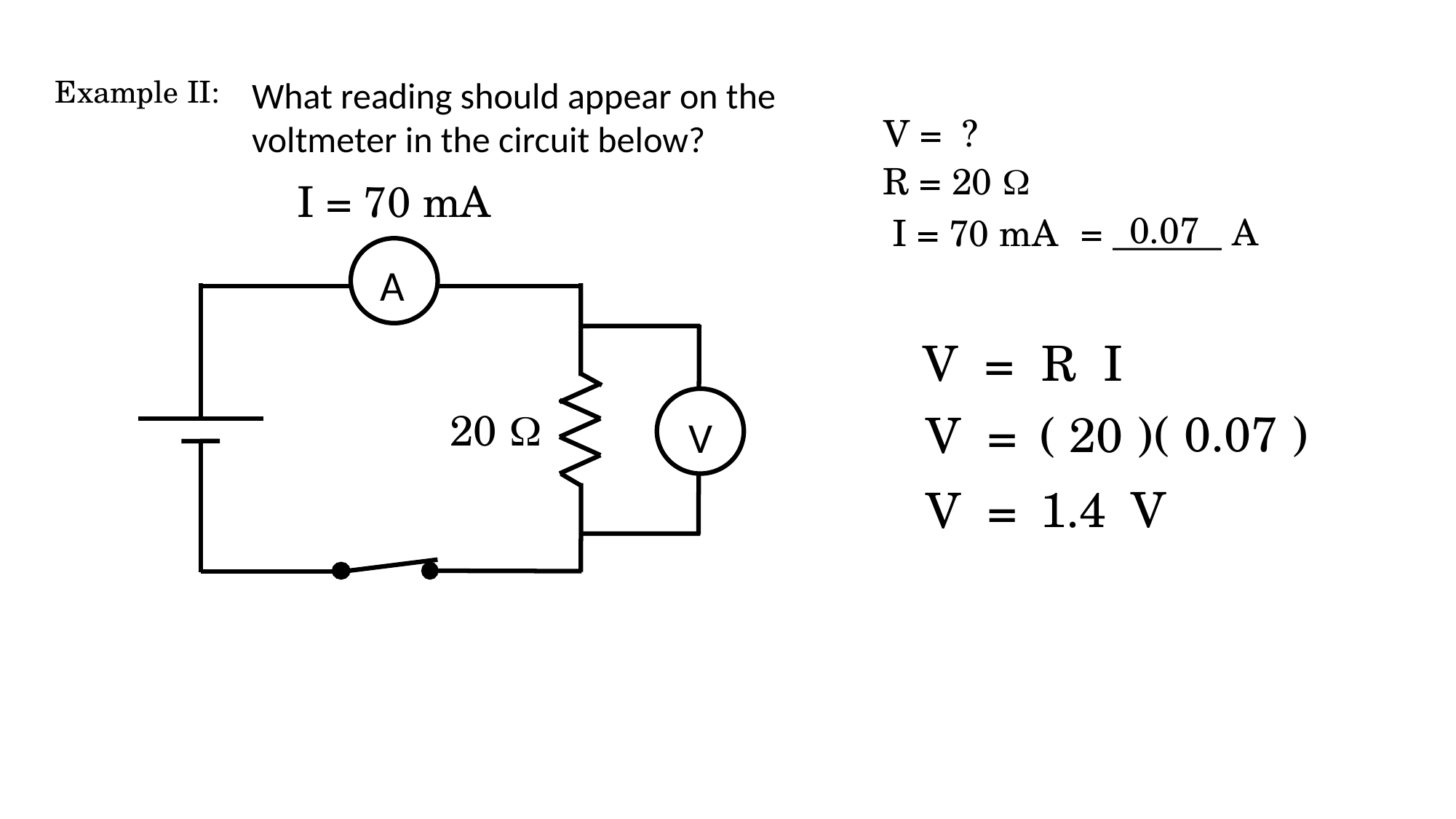

Example II:
What reading should appear on the voltmeter in the circuit below?
V =  ?
R = 20 Ω
I = 70 mA
0.07
= ______ A
I = 70 mA

A

V
V  =  R  I
20 Ω
( 0.07 )
( 20 )
V  =
1.4
V
V  =